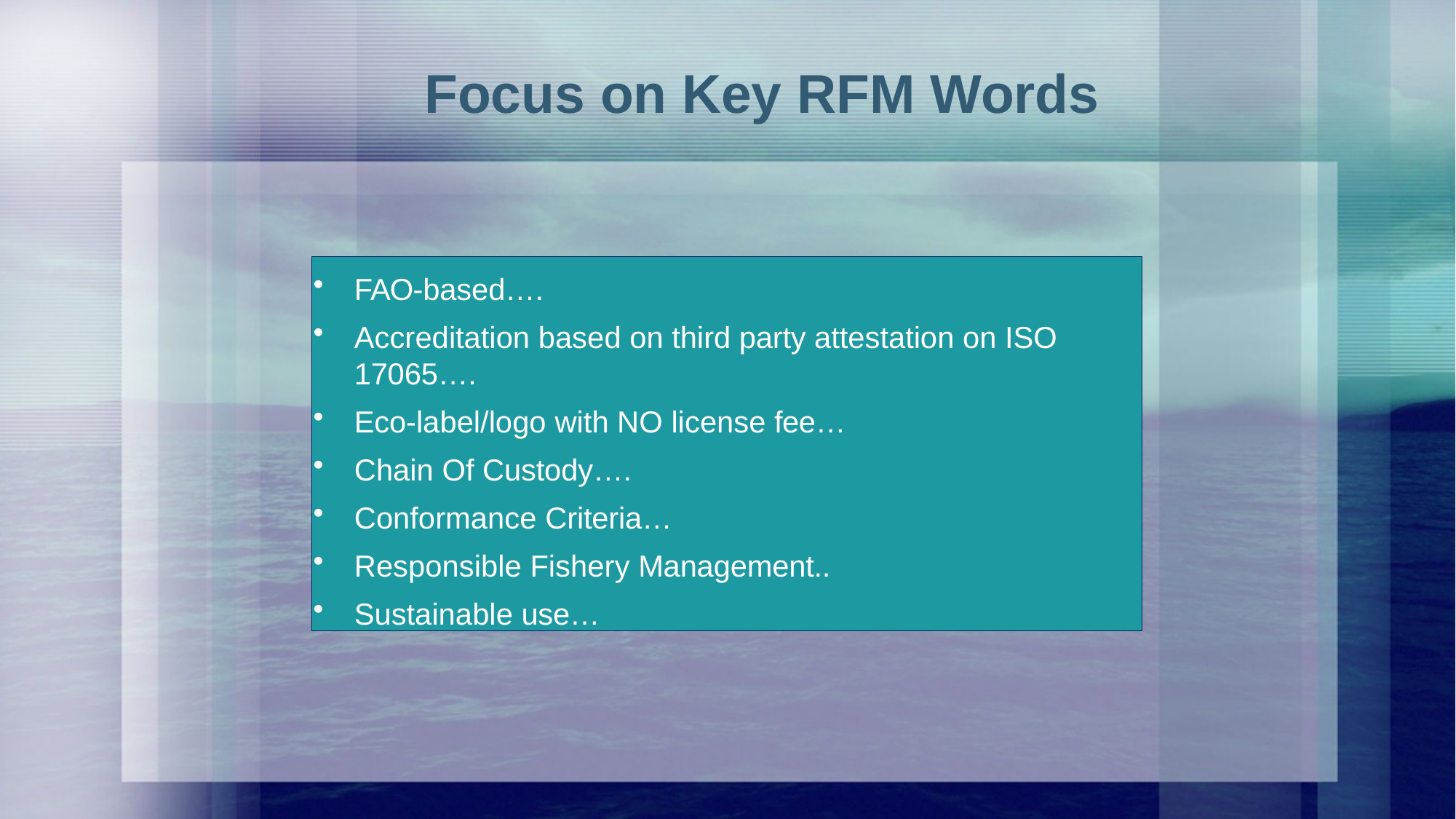

# Focus on Key RFM Words
FAO-based….
Accreditation based on third party attestation on ISO 17065….
Eco-label/logo with NO license fee…
Chain Of Custody….
Conformance Criteria…
Responsible Fishery Management..
Sustainable use…